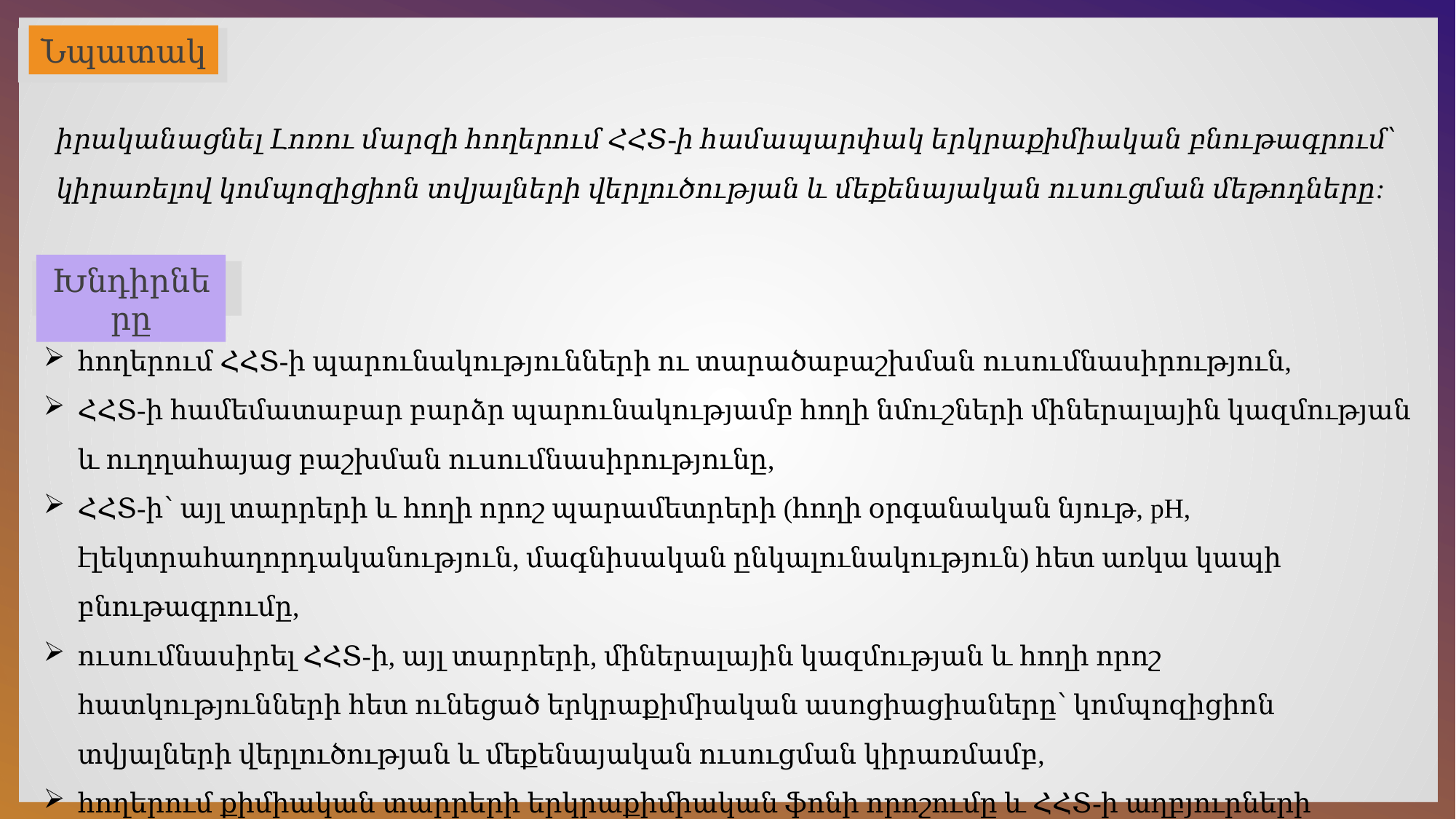

Նպատակ

իրականացնել Լոռու մարզի հողերում ՀՀՏ-ի համապարփակ երկրաքիմիական բնութագրում՝ կիրառելով կոմպոզիցիոն տվյալների վերլուծության և մեքենայական ուսուցման մեթոդները:
Խնդիրները

հողերում ՀՀՏ-ի պարունակությունների ու տարածաբաշխման ուսումնասիրություն,
ՀՀՏ-ի համեմատաբար բարձր պարունակությամբ հողի նմուշների միներալային կազմության և ուղղահայաց բաշխման ուսումնասիրությունը,
ՀՀՏ-ի՝ այլ տարրերի և հողի որոշ պարամետրերի (հողի օրգանական նյութ, pH, էլեկտրահաղորդականություն, մագնիսական ընկալունակություն) հետ առկա կապի բնութագրումը,
ուսումնասիրել ՀՀՏ-ի, այլ տարրերի, միներալային կազմության և հողի որոշ հատկությունների հետ ունեցած երկրաքիմիական ասոցիացիաները՝ կոմպոզիցիոն տվյալների վերլուծության և մեքենայական ուսուցման կիրառմամբ,
հողերում քիմիական տարրերի երկրաքիմիական ֆոնի որոշումը և ՀՀՏ-ի աղբյուրների բացահայտումը: